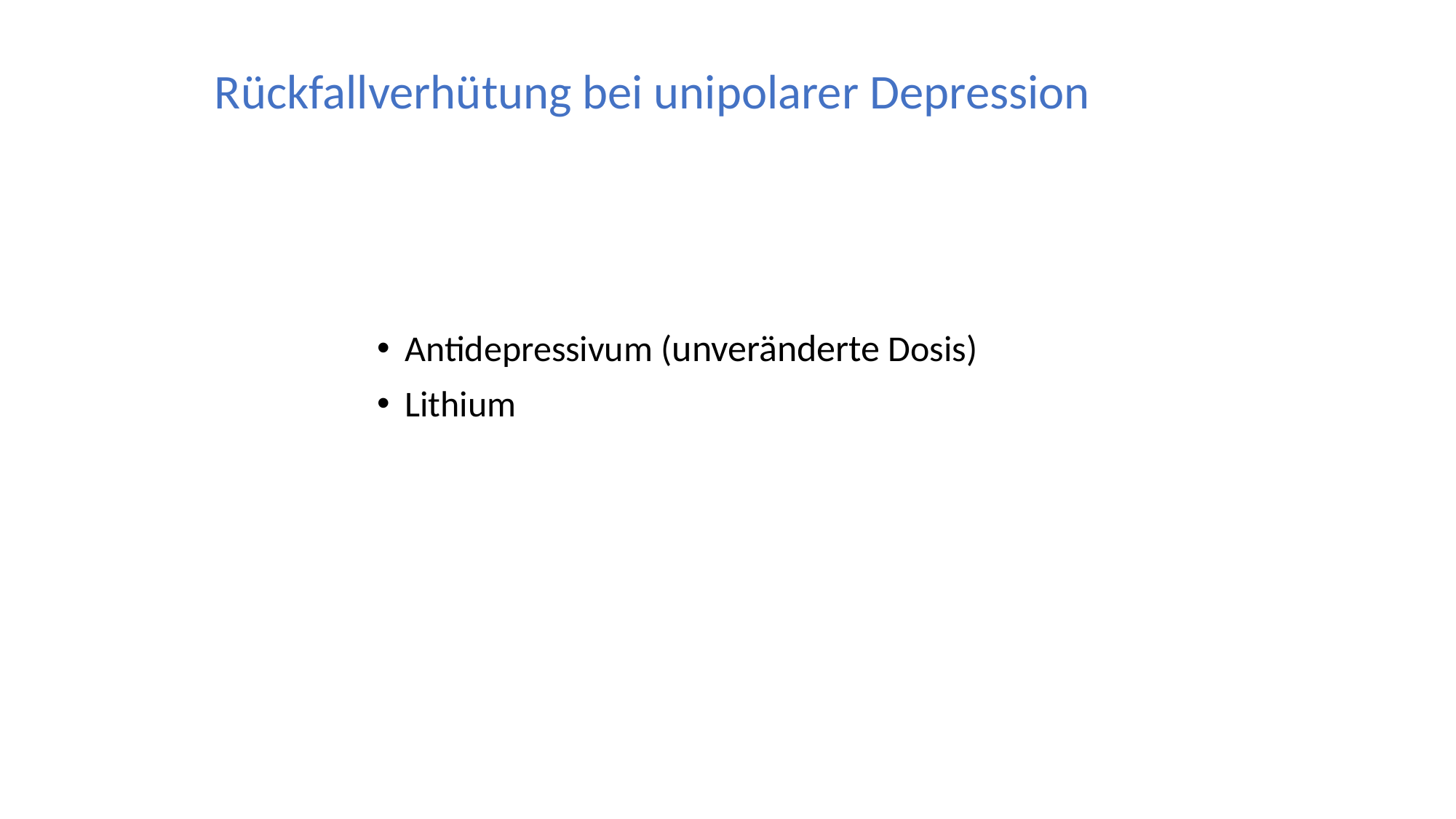

# Rückfallverhütung bei unipolarer Depression
Antidepressivum (unveränderte Dosis)
Lithium